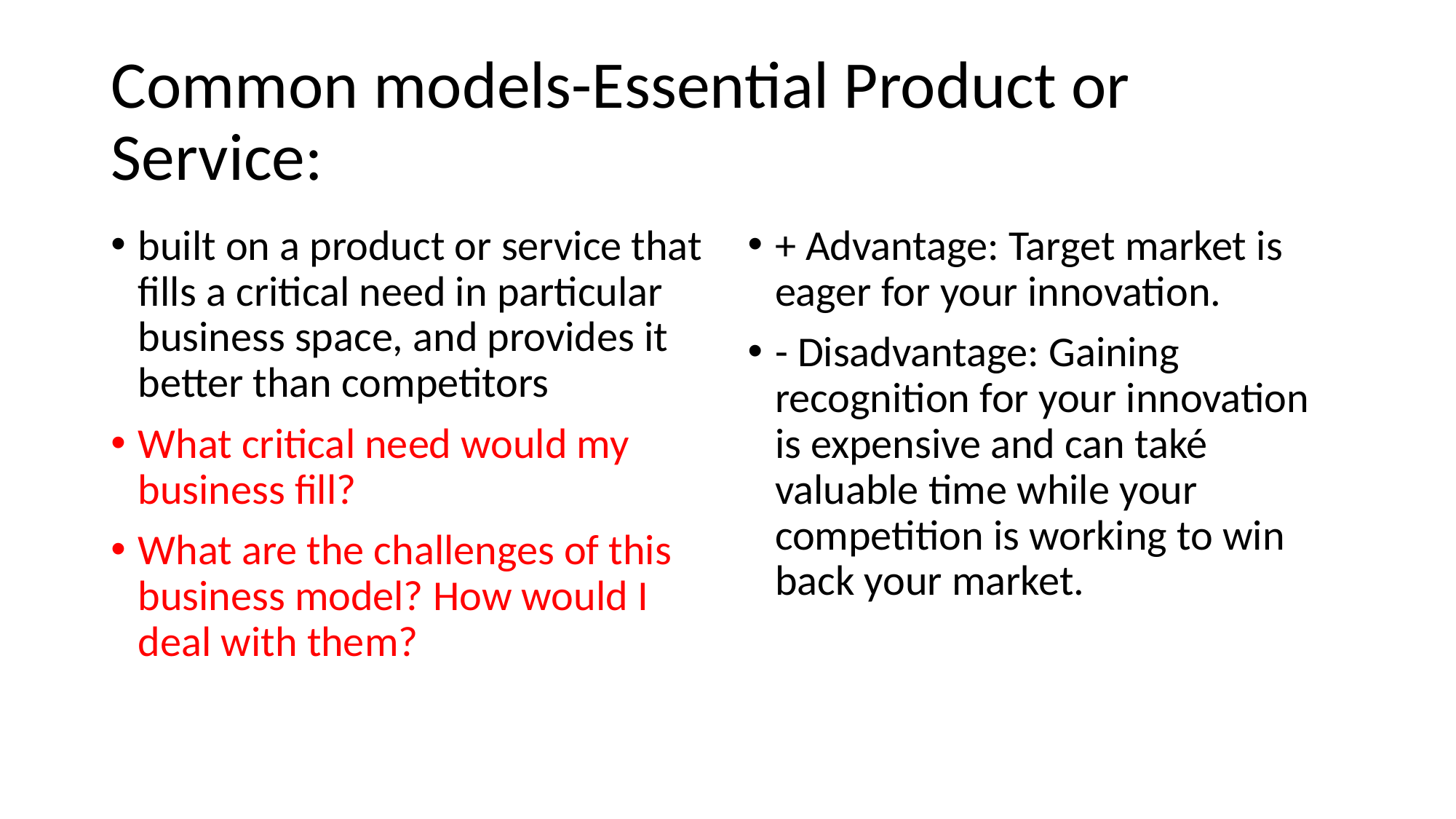

# Common models-Essential Product or Service:
built on a product or service that fills a critical need in particular business space, and provides it better than competitors
What critical need would my business fill?
What are the challenges of this business model? How would I deal with them?

+ Advantage: Target market is eager for your innovation.
- Disadvantage: Gaining recognition for your innovation is expensive and can také valuable time while your competition is working to win back your market.